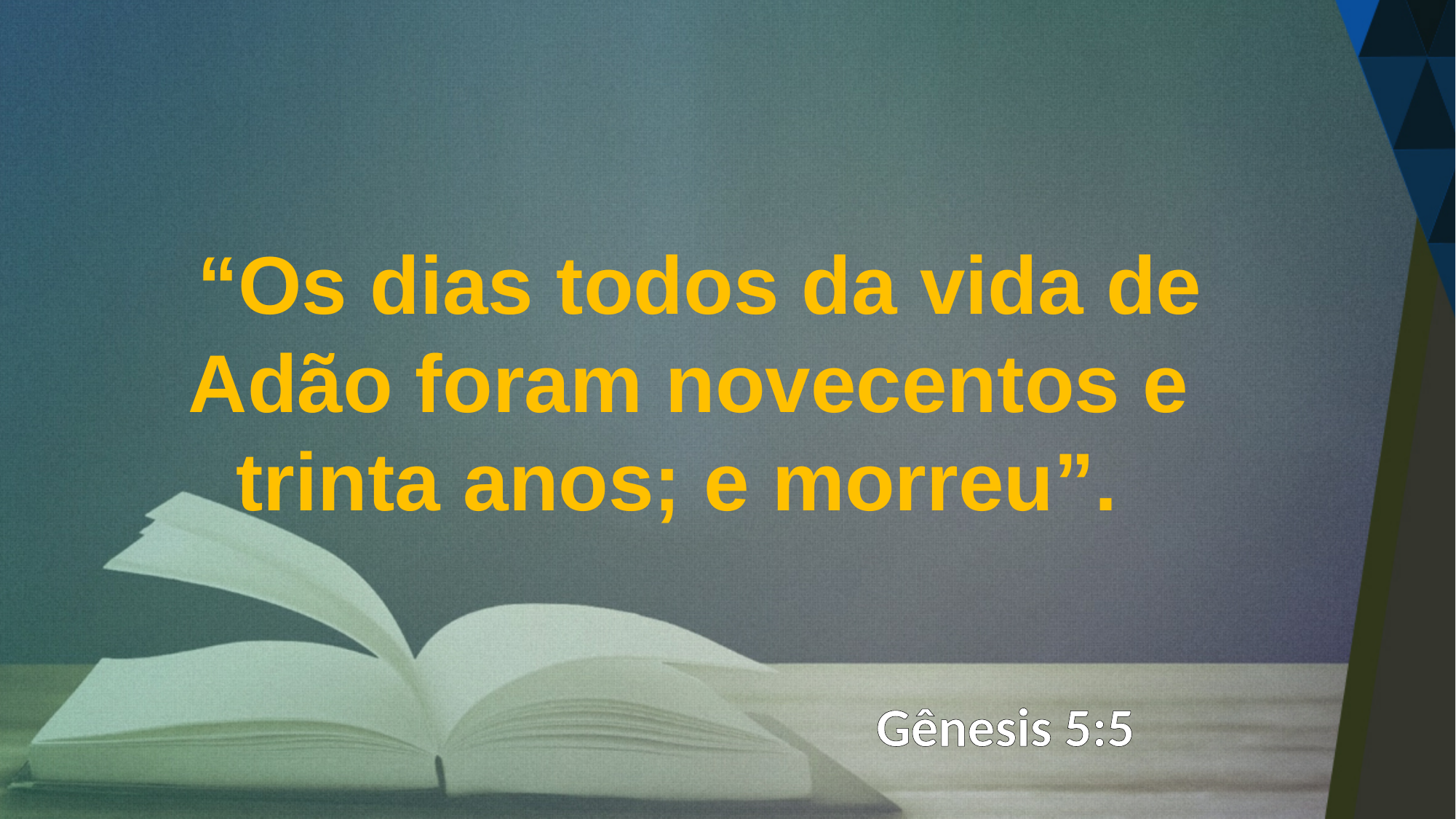

“Os dias todos da vida de Adão foram novecentos e trinta anos; e morreu”.
Gênesis 5:5